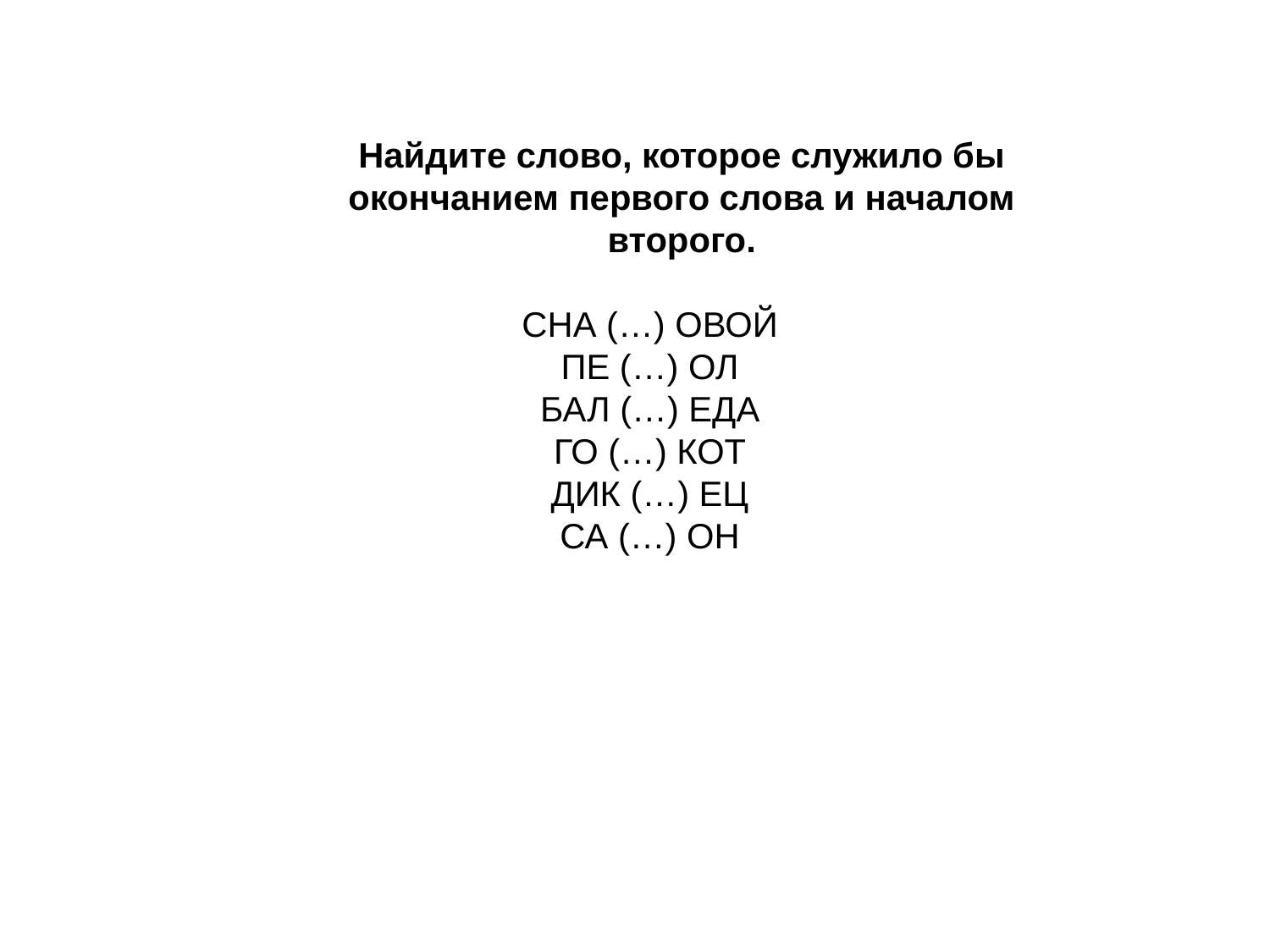

Найдите слово, которое служило бы окончанием первого слова и началом второго.

СНА (…) ОВОЙ
ПЕ (…) ОЛ
БАЛ (…) ЕДА
ГО (…) КОТ
ДИК (…) ЕЦ
СА (…) ОН